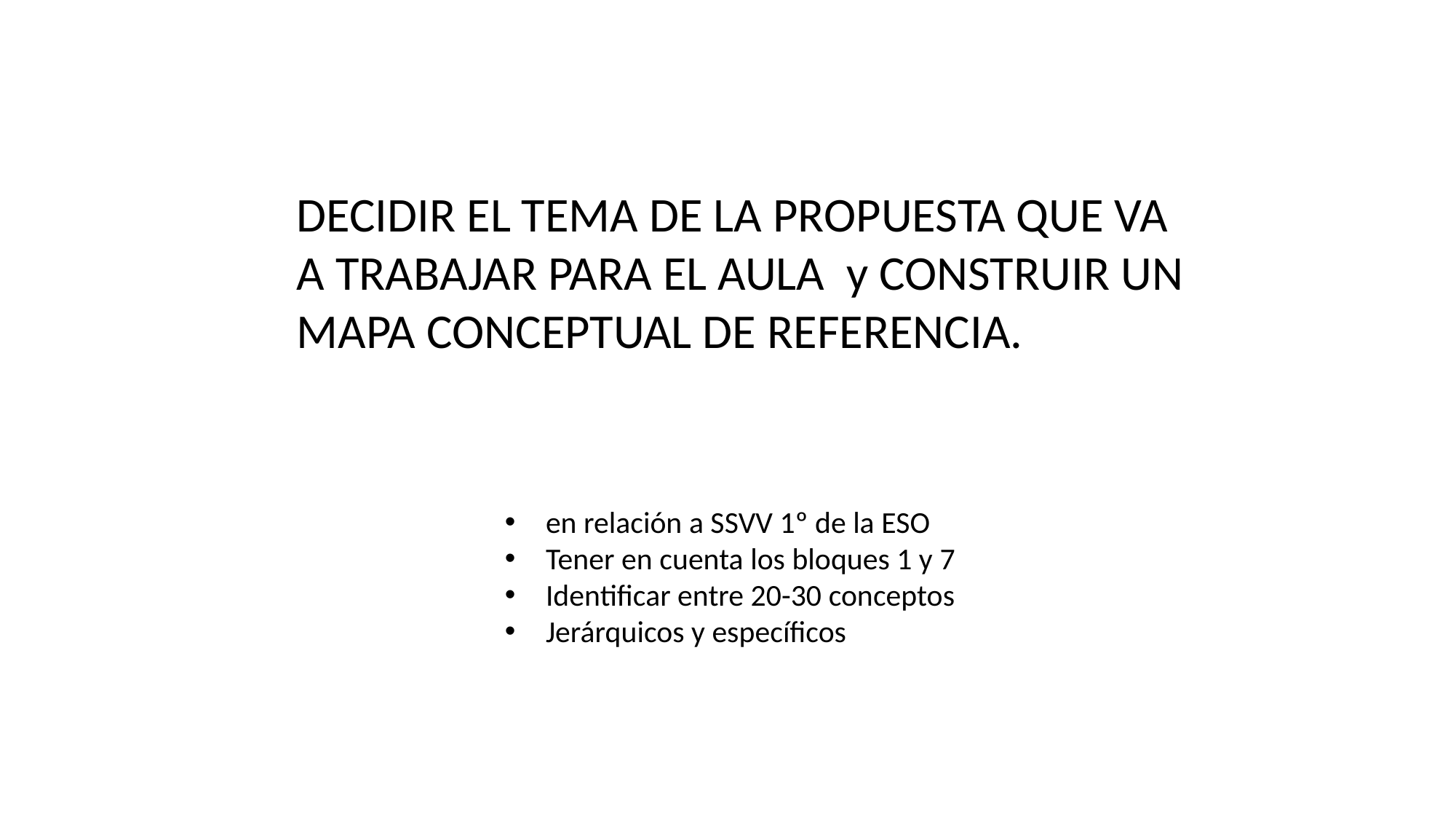

DECIDIR EL TEMA DE LA PROPUESTA QUE VA A TRABAJAR PARA EL AULA  y CONSTRUIR UN MAPA CONCEPTUAL DE REFERENCIA.
en relación a SSVV 1º de la ESO
Tener en cuenta los bloques 1 y 7
Identificar entre 20-30 conceptos
Jerárquicos y específicos